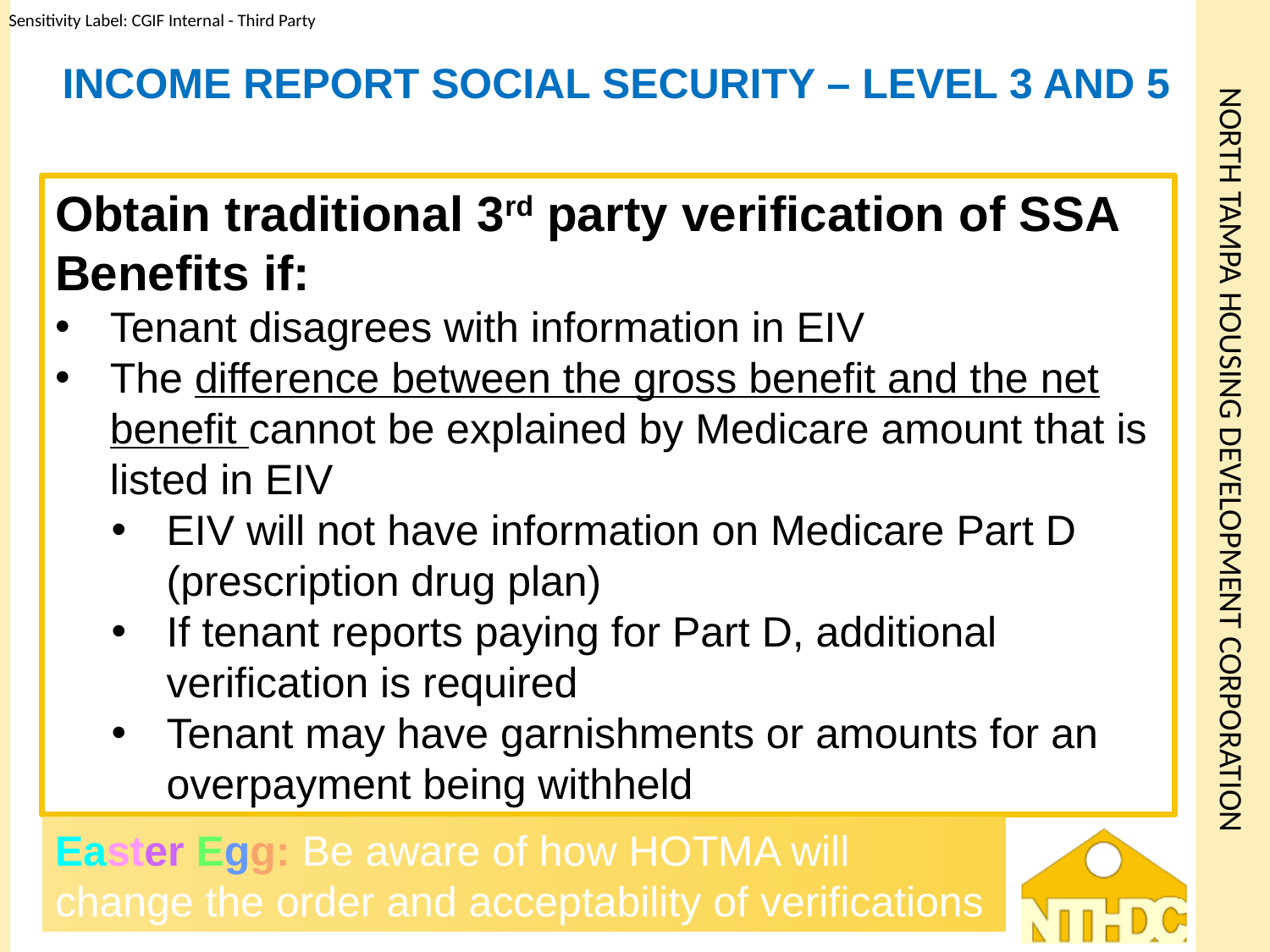

# Income Report Social Security – Level 3 and 5
Obtain traditional 3rd party verification of SSA Benefits if:
Tenant disagrees with information in EIV
The difference between the gross benefit and the net benefit cannot be explained by Medicare amount that is listed in EIV
EIV will not have information on Medicare Part D (prescription drug plan)
If tenant reports paying for Part D, additional verification is required
Tenant may have garnishments or amounts for an overpayment being withheld
Easter Egg: Be aware of how HOTMA will change the order and acceptability of verifications